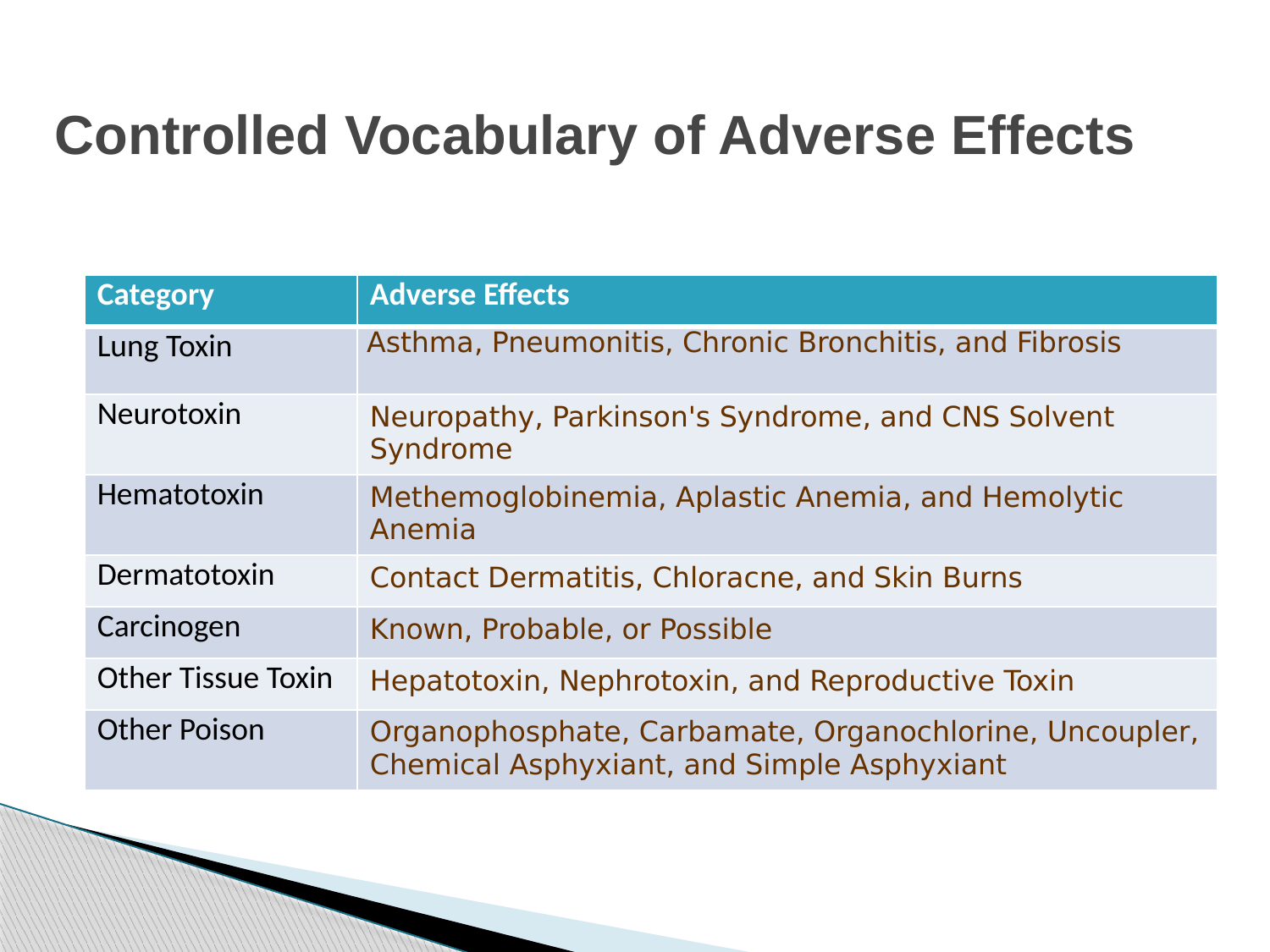

# Controlled Vocabulary of Adverse Effects
| Category | Adverse Effects |
| --- | --- |
| Lung Toxin | Asthma, Pneumonitis, Chronic Bronchitis, and Fibrosis |
| Neurotoxin | Neuropathy, Parkinson's Syndrome, and CNS Solvent Syndrome |
| Hematotoxin | Methemoglobinemia, Aplastic Anemia, and Hemolytic Anemia |
| Dermatotoxin | Contact Dermatitis, Chloracne, and Skin Burns |
| Carcinogen | Known, Probable, or Possible |
| Other Tissue Toxin | Hepatotoxin, Nephrotoxin, and Reproductive Toxin |
| Other Poison | Organophosphate, Carbamate, Organochlorine, Uncoupler, Chemical Asphyxiant, and Simple Asphyxiant |